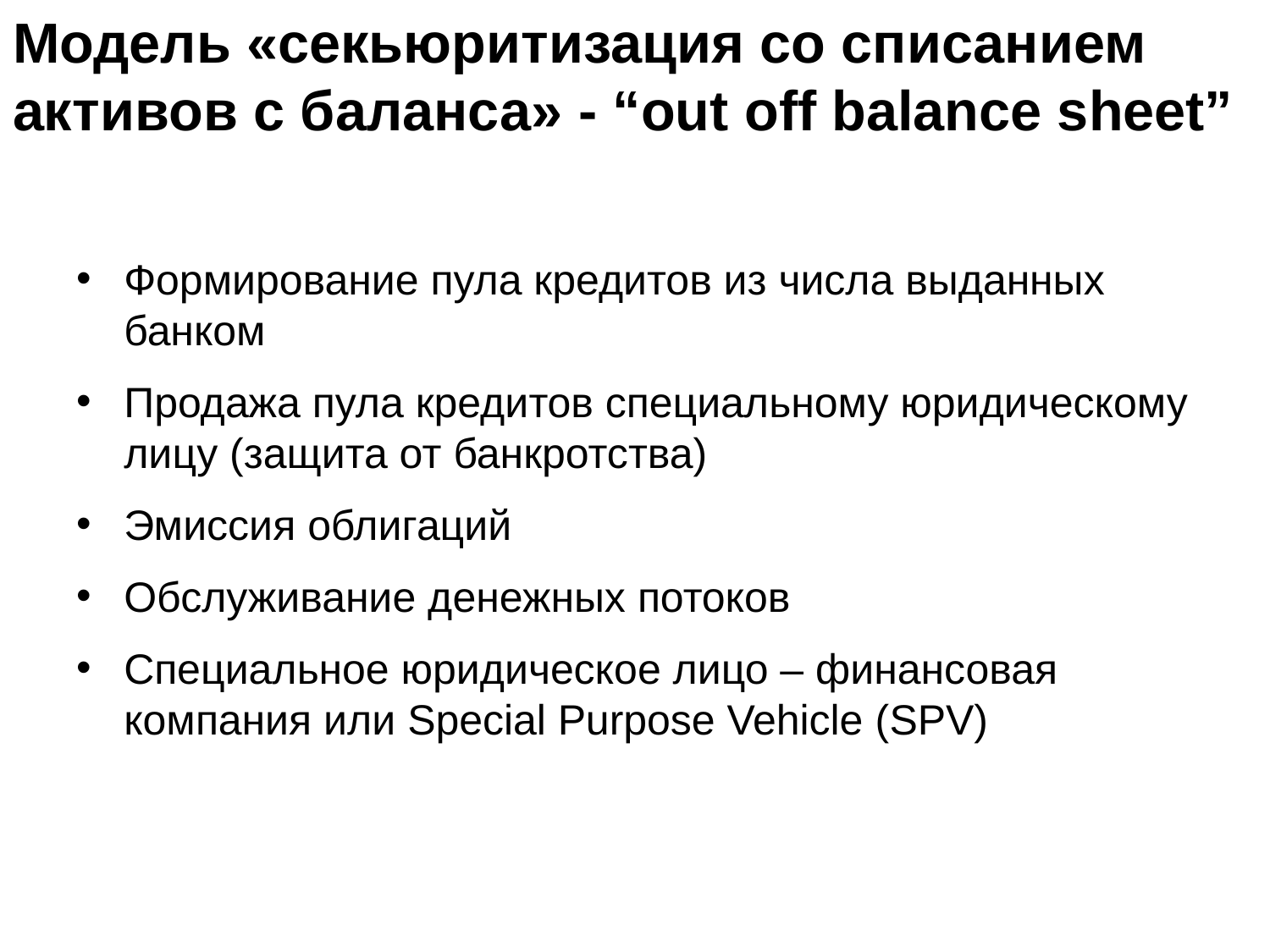

# Модель «секьюритизация со списанием активов с баланса» - “out off balance sheet”
Формирование пула кредитов из числа выданных банком
Продажа пула кредитов специальному юридическому лицу (защита от банкротства)
Эмиссия облигаций
Обслуживание денежных потоков
Специальное юридическое лицо – финансовая компания или Special Purpose Vehicle (SPV)